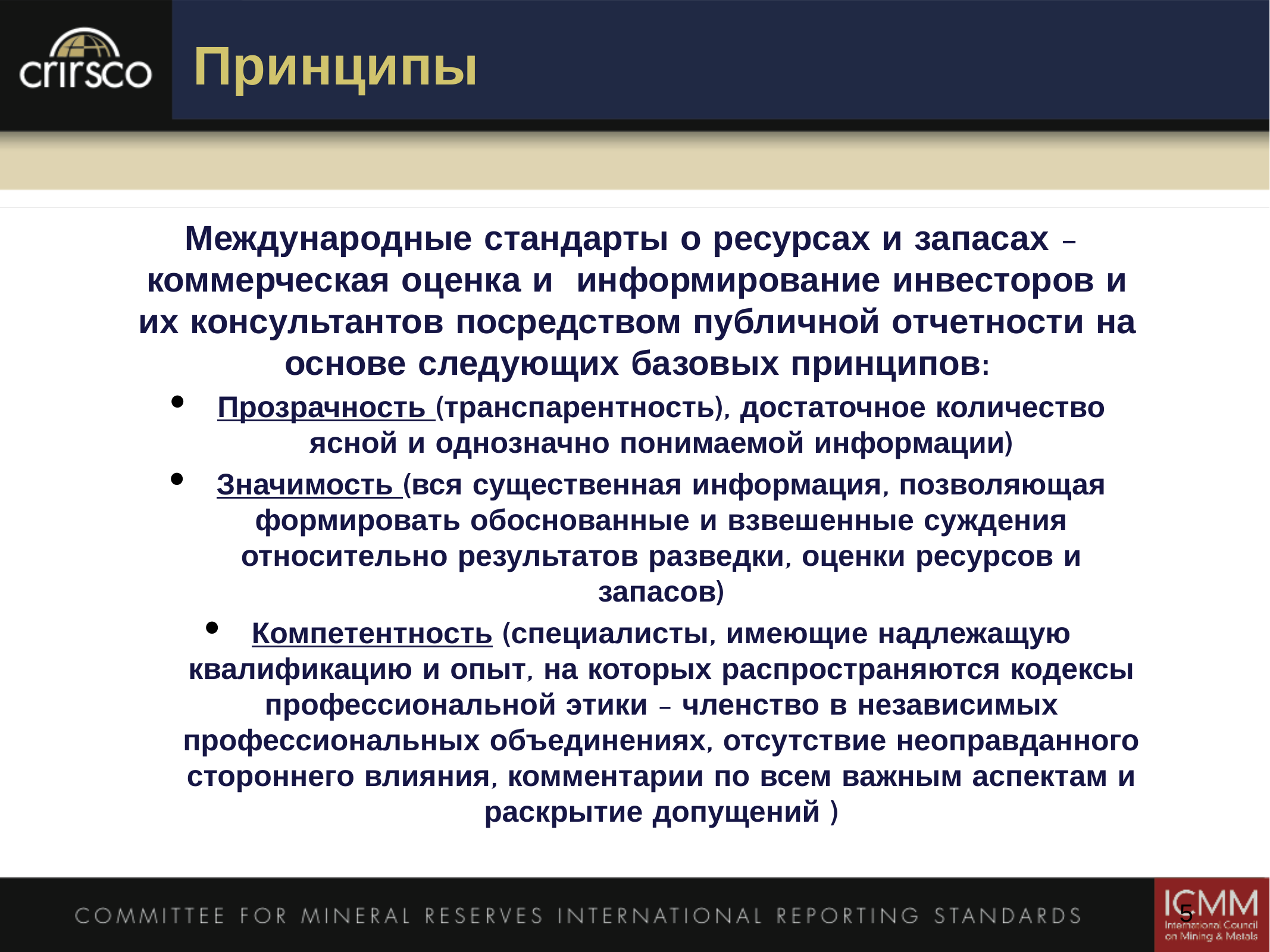

Принципы
Международные стандарты о ресурсах и запасах –  коммерческая оценка и  информирование инвесторов и их консультантов посредством публичной отчетности на основе следующих базовых принципов:
Прозрачность (транспарентность), достаточное количество ясной и однозначно понимаемой информации)
Значимость (вся существенная информация, позволяющая формировать обоснованные и взвешенные суждения относительно результатов разведки, оценки ресурсов и запасов)
Компетентность (специалисты, имеющие надлежащую квалификацию и опыт, на которых распространяются кодексы профессиональной этики – членство в независимых профессиональных объединениях, отсутствие неоправданного стороннего влияния, комментарии по всем важным аспектам и раскрытие допущений )

5